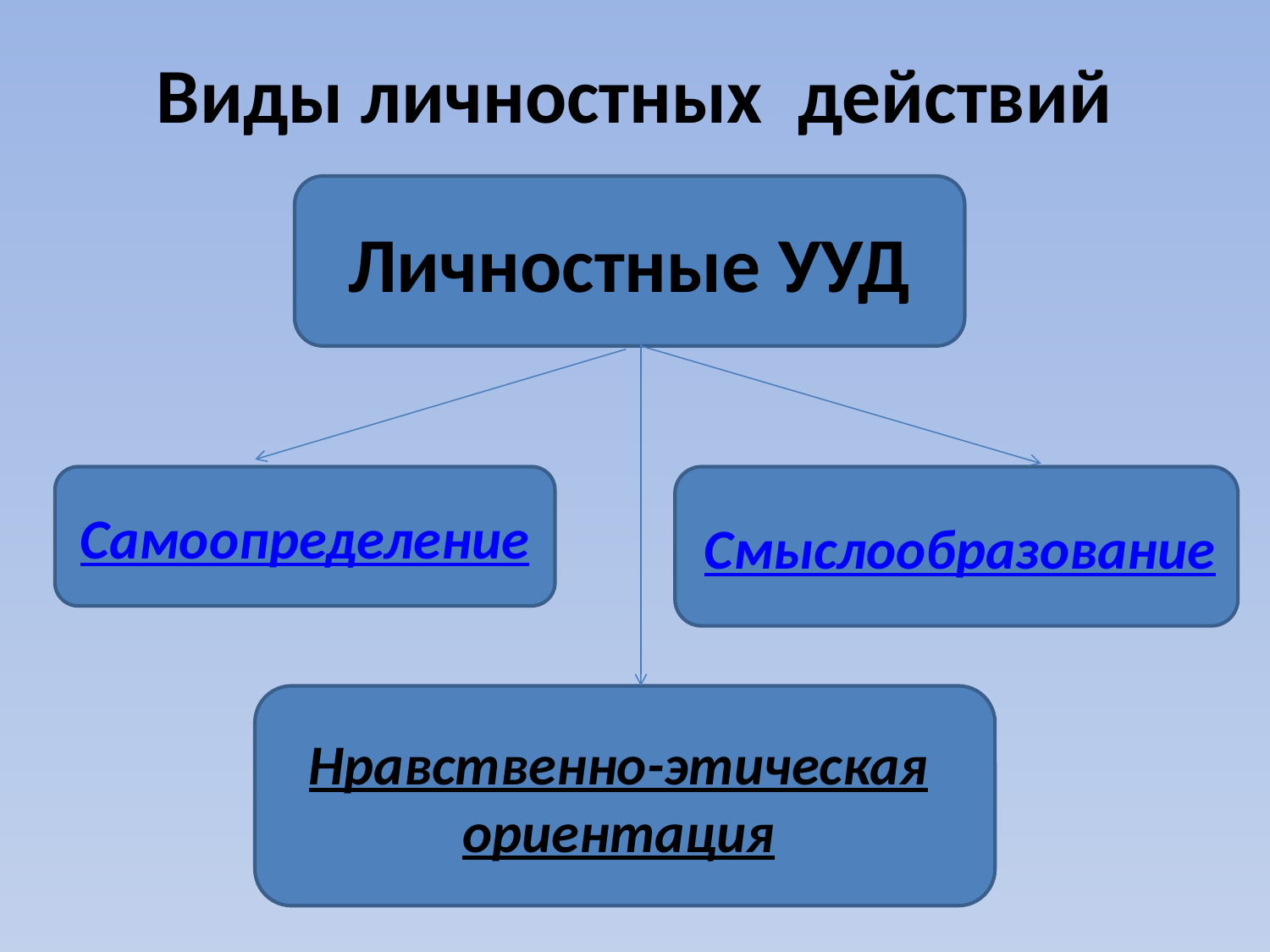

# Виды личностных  действий
Личностные УУД

Самоопределение
 Смыслообразование
Нравственно-этическая ориентация